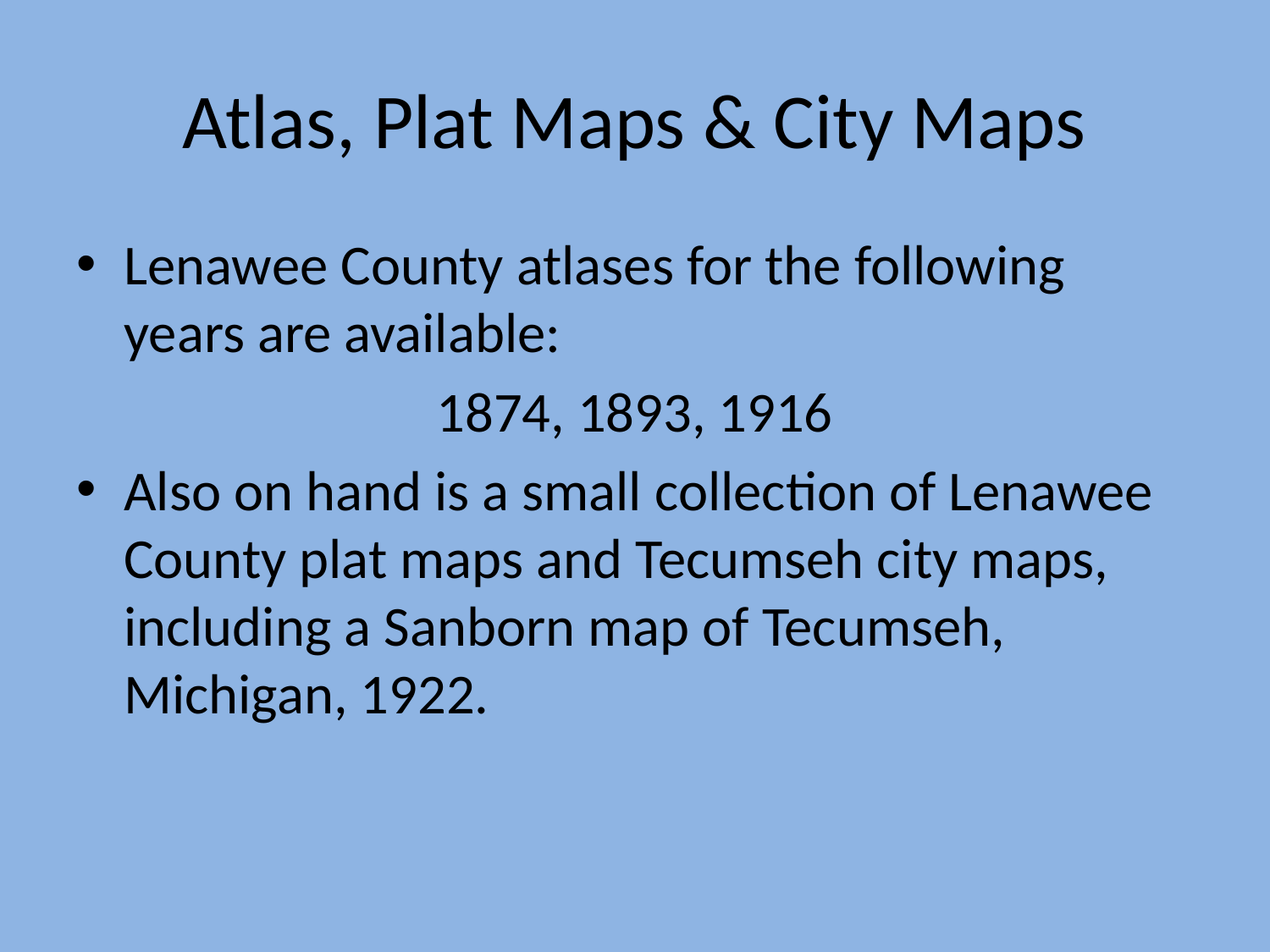

# Atlas, Plat Maps & City Maps
Lenawee County atlases for the following years are available:
1874, 1893, 1916
Also on hand is a small collection of Lenawee County plat maps and Tecumseh city maps, including a Sanborn map of Tecumseh, Michigan, 1922.